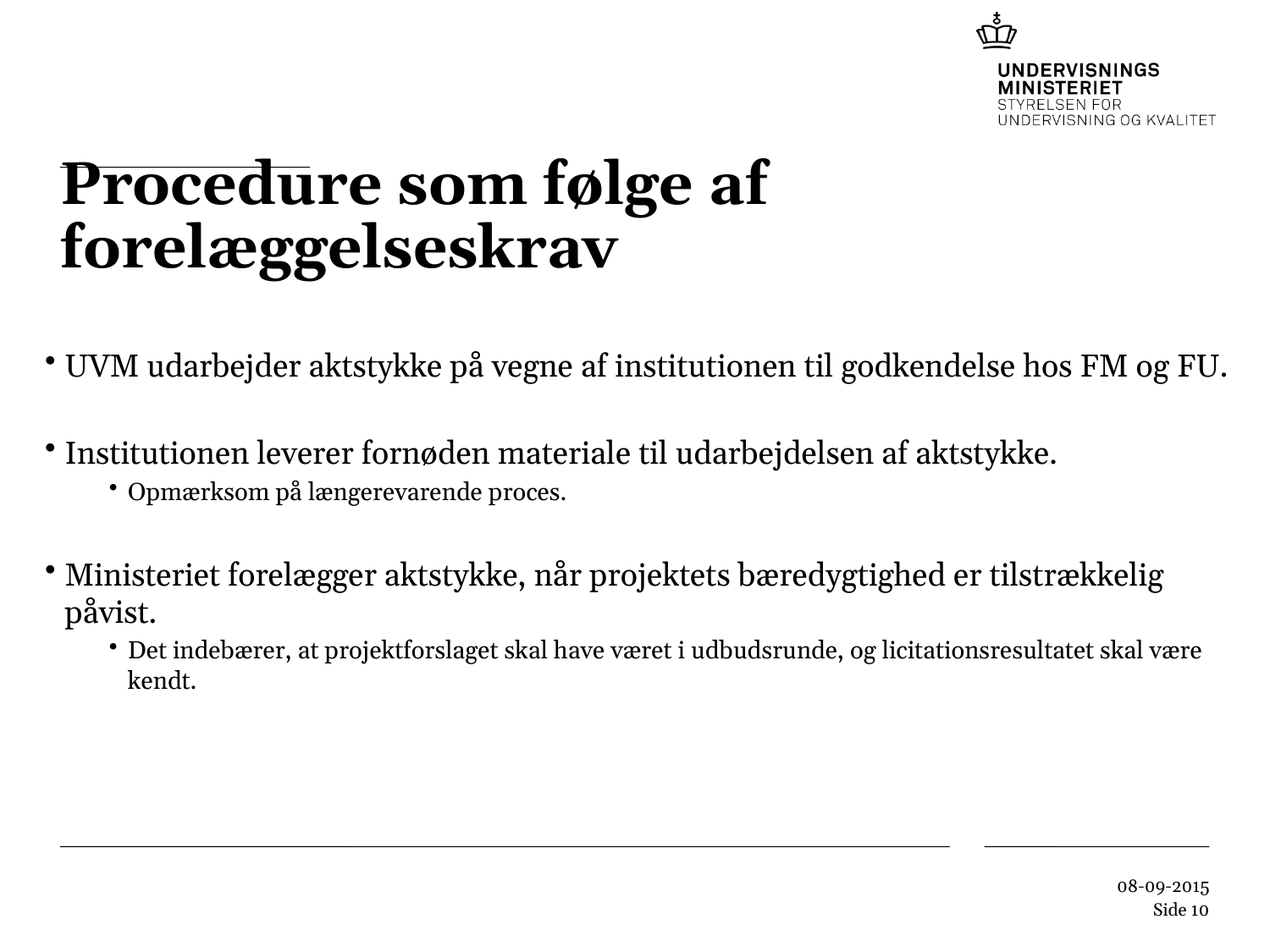

# Procedure som følge af forelæggelseskrav
UVM udarbejder aktstykke på vegne af institutionen til godkendelse hos FM og FU.

Institutionen leverer fornøden materiale til udarbejdelsen af aktstykke.
Opmærksom på længerevarende proces.

Ministeriet forelægger aktstykke, når projektets bæredygtighed er tilstrækkelig påvist.
Det indebærer, at projektforslaget skal have været i udbudsrunde, og licitationsresultatet skal være kendt.
08-09-2015
Side 10